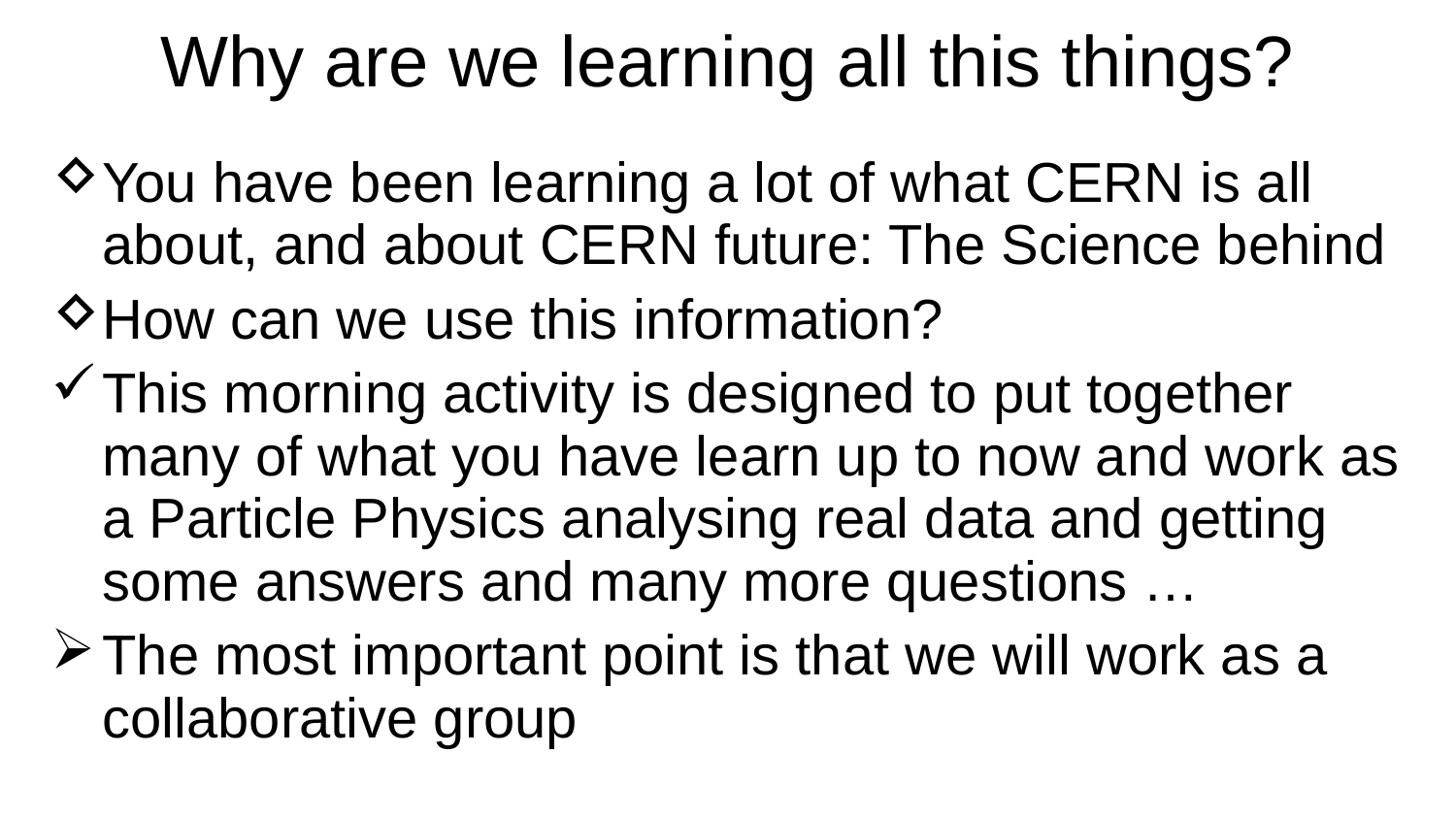

# Why are we learning all this things?
You have been learning a lot of what CERN is all about, and about CERN future: The Science behind
How can we use this information?
This morning activity is designed to put together many of what you have learn up to now and work as a Particle Physics analysing real data and getting some answers and many more questions …
The most important point is that we will work as a collaborative group